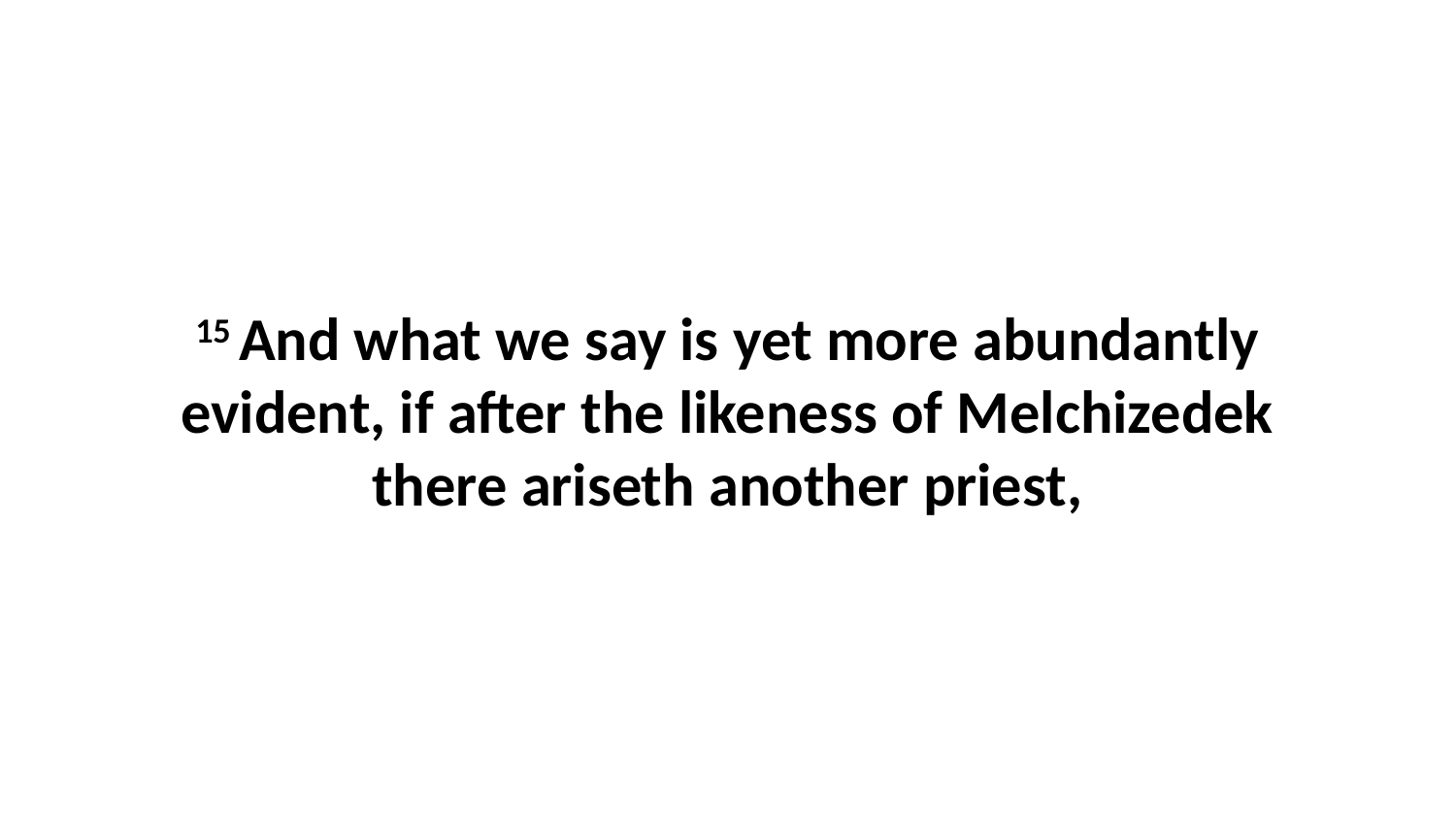

15 And what we say is yet more abundantly evident, if after the likeness of Melchizedek there ariseth another priest,